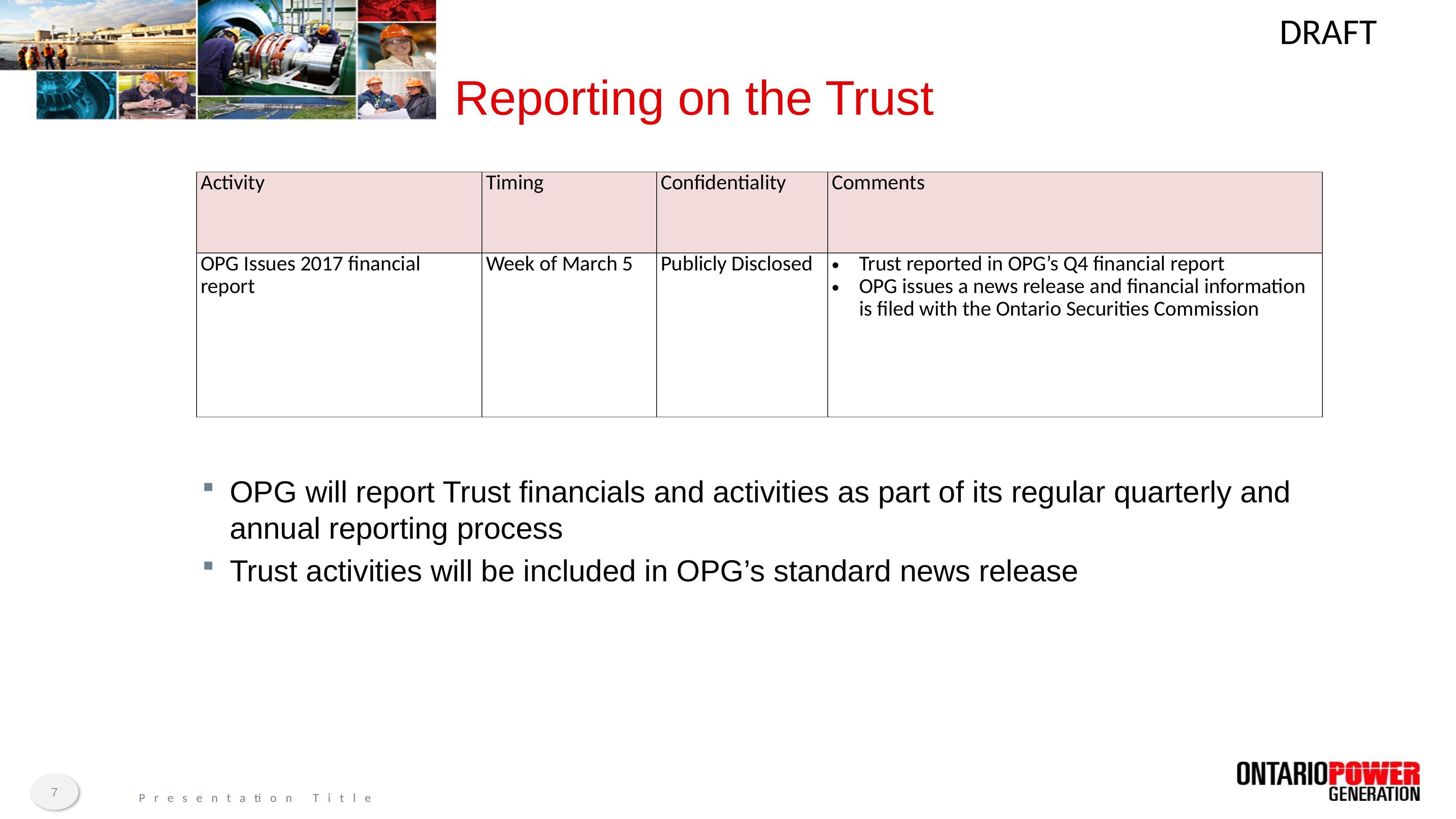

# Reporting on the Trust
| Activity | Timing | Confidentiality | Comments |
| --- | --- | --- | --- |
| OPG Issues 2017 financial report | Week of March 5 | Publicly Disclosed | Trust reported in OPG’s Q4 financial report OPG issues a news release and financial information is filed with the Ontario Securities Commission |
OPG will report Trust financials and activities as part of its regular quarterly and annual reporting process
Trust activities will be included in OPG’s standard news release
7
Presentation Title